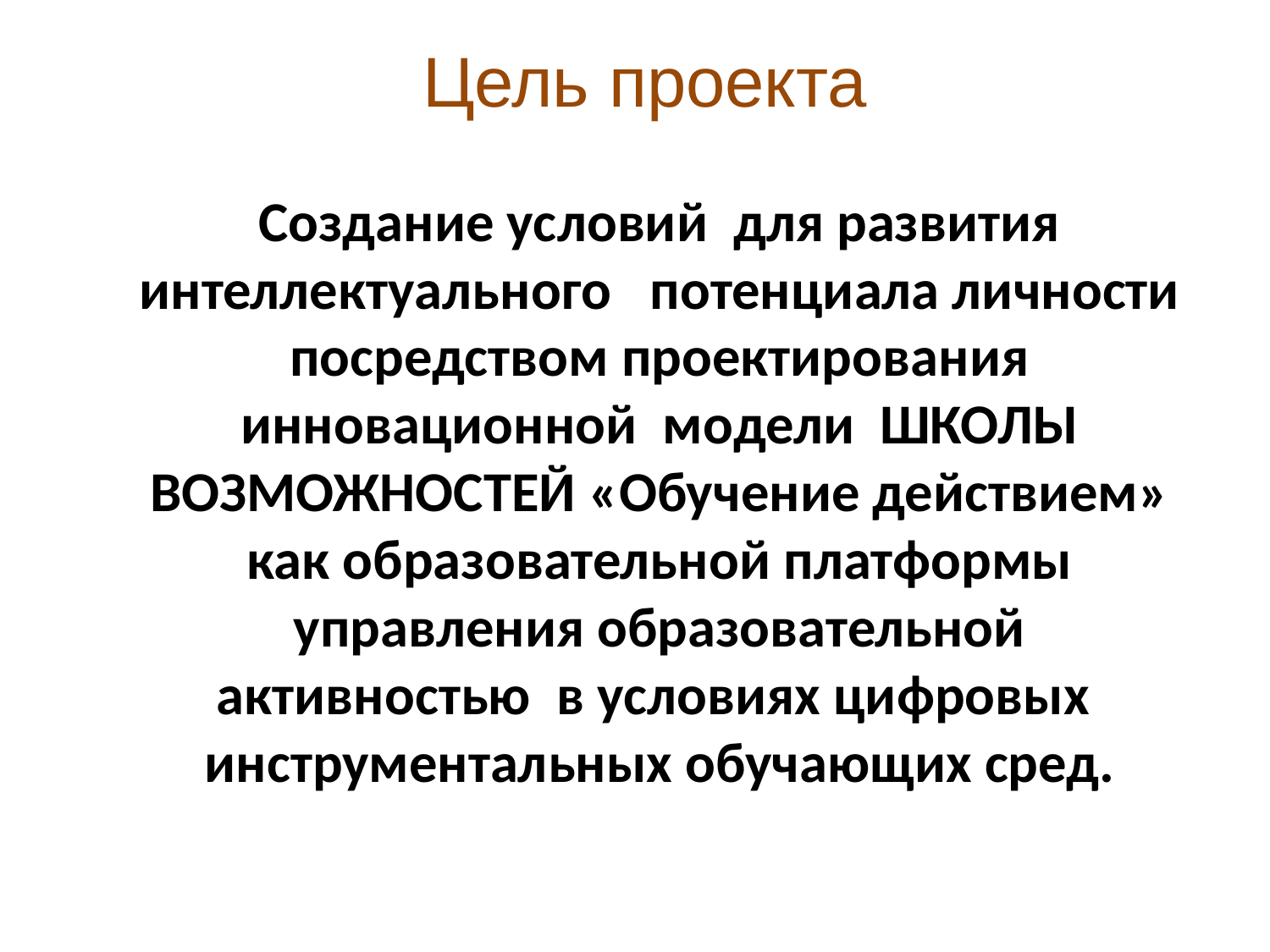

Цель проекта
Создание условий  для развития интеллектуального   потенциала личности посредством проектирования инновационной  модели  ШКОЛЫ ВОЗМОЖНОСТЕЙ «Обучение действием» как образовательной платформы управления образовательной активностью  в условиях цифровых  инструментальных обучающих сред.